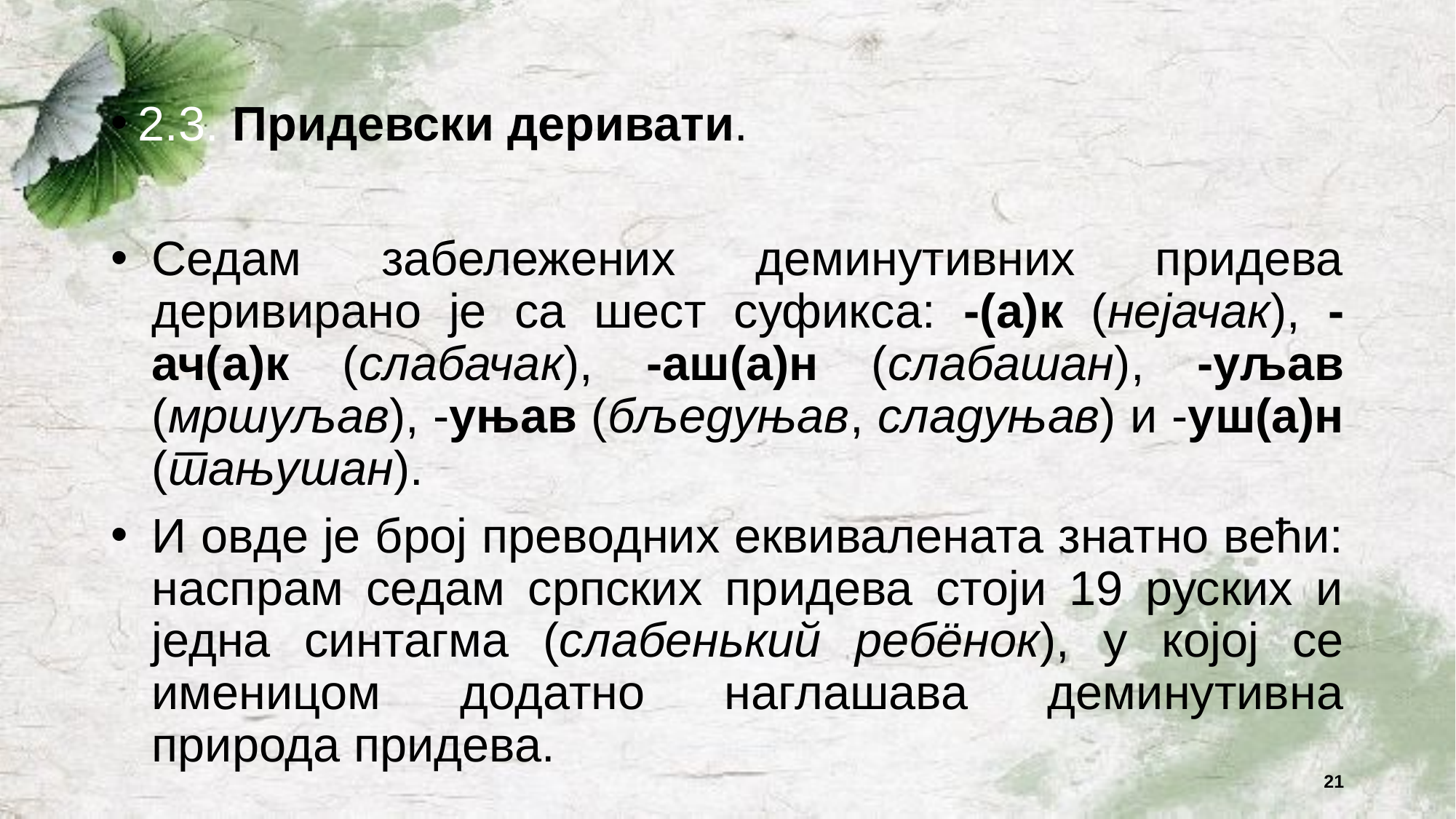

#
2.3. Придевски деривати.

Седам забележених деминутивних придева деривирано је са шест суфикса: -(а)к (нејачак), -ач(а)к (слабачак), -аш(а)н (слабашан), -уљав (мршуљав), -уњав (бљедуњав, сладуњав) и -уш(а)н (тањушан).
И овде је број преводних еквивалената знатно већи: наспрам седам српских придева стоји 19 руских и једна синтагма (слабенький ребёнок), у којој се именицом додатно наглашава деминутивна природа придева.

21